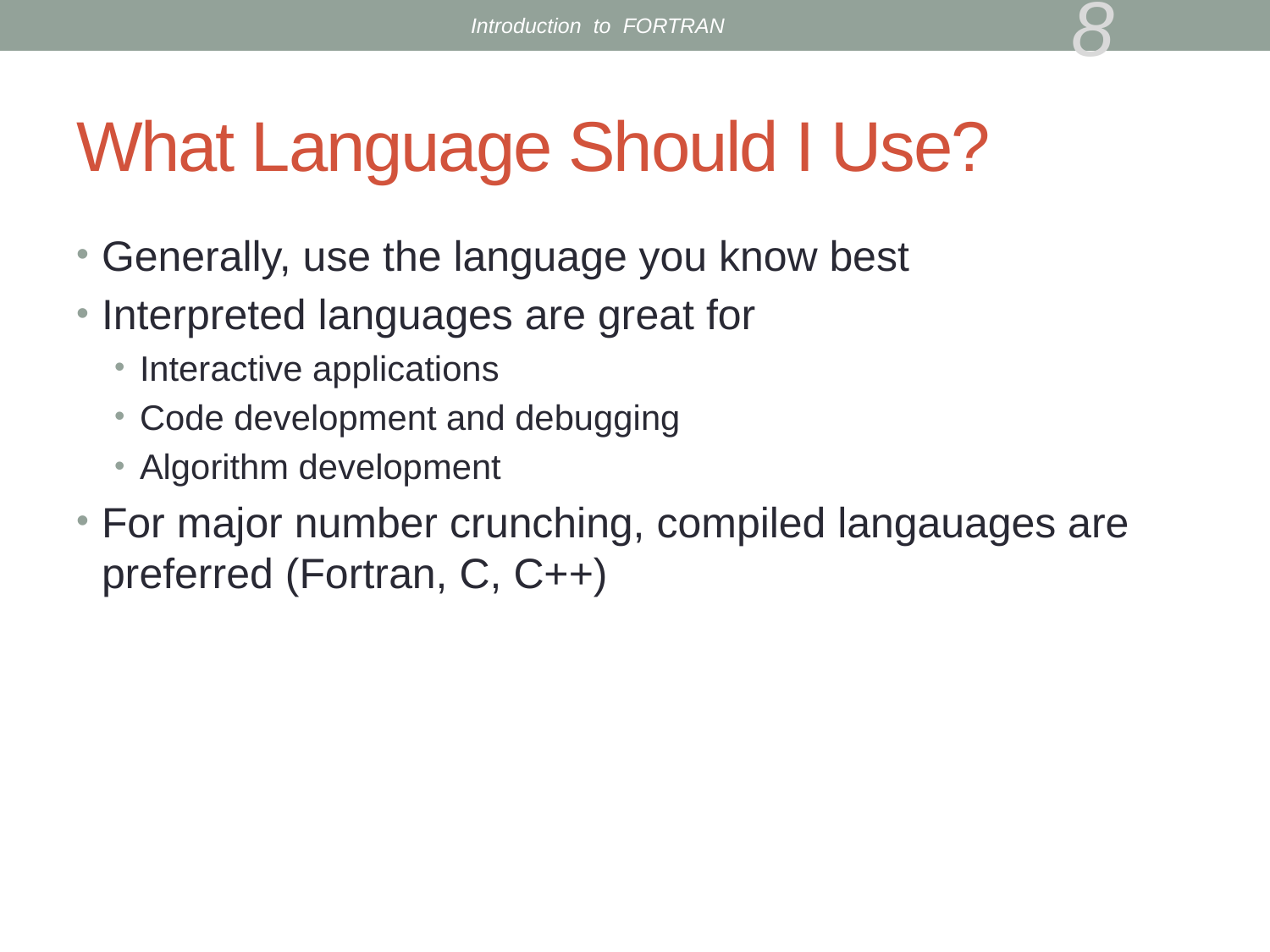

Introduction  to  FORTRAN
8
# What Language Should I Use?
Generally, use the language you know best
Interpreted languages are great for
Interactive applications
Code development and debugging
Algorithm development
For major number crunching, compiled langauages are preferred (Fortran, C, C++)